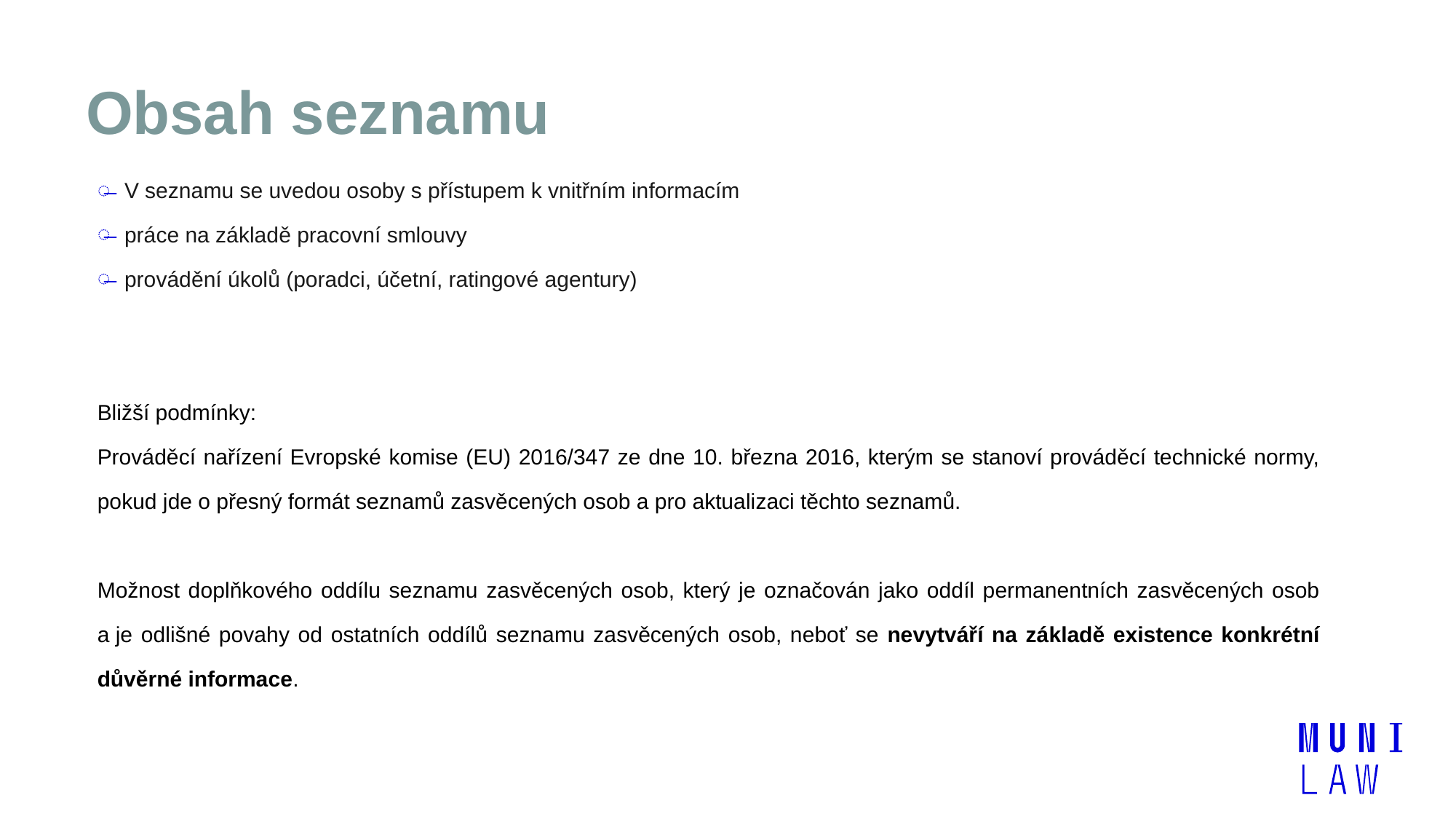

# Obsah seznamu
V seznamu se uvedou osoby s přístupem k vnitřním informacím
práce na základě pracovní smlouvy
provádění úkolů (poradci, účetní, ratingové agentury)

Bližší podmínky:
Prováděcí nařízení Evropské komise (EU) 2016/347 ze dne 10. března 2016, kterým se stanoví prováděcí technické normy, pokud jde o přesný formát seznamů zasvěcených osob a pro aktualizaci těchto seznamů.

Možnost doplňkového oddílu seznamu zasvěcených osob, který je označován jako oddíl permanentních zasvěcených osob a je odlišné povahy od ostatních oddílů seznamu zasvěcených osob, neboť se nevytváří na základě existence konkrétní důvěrné informace.